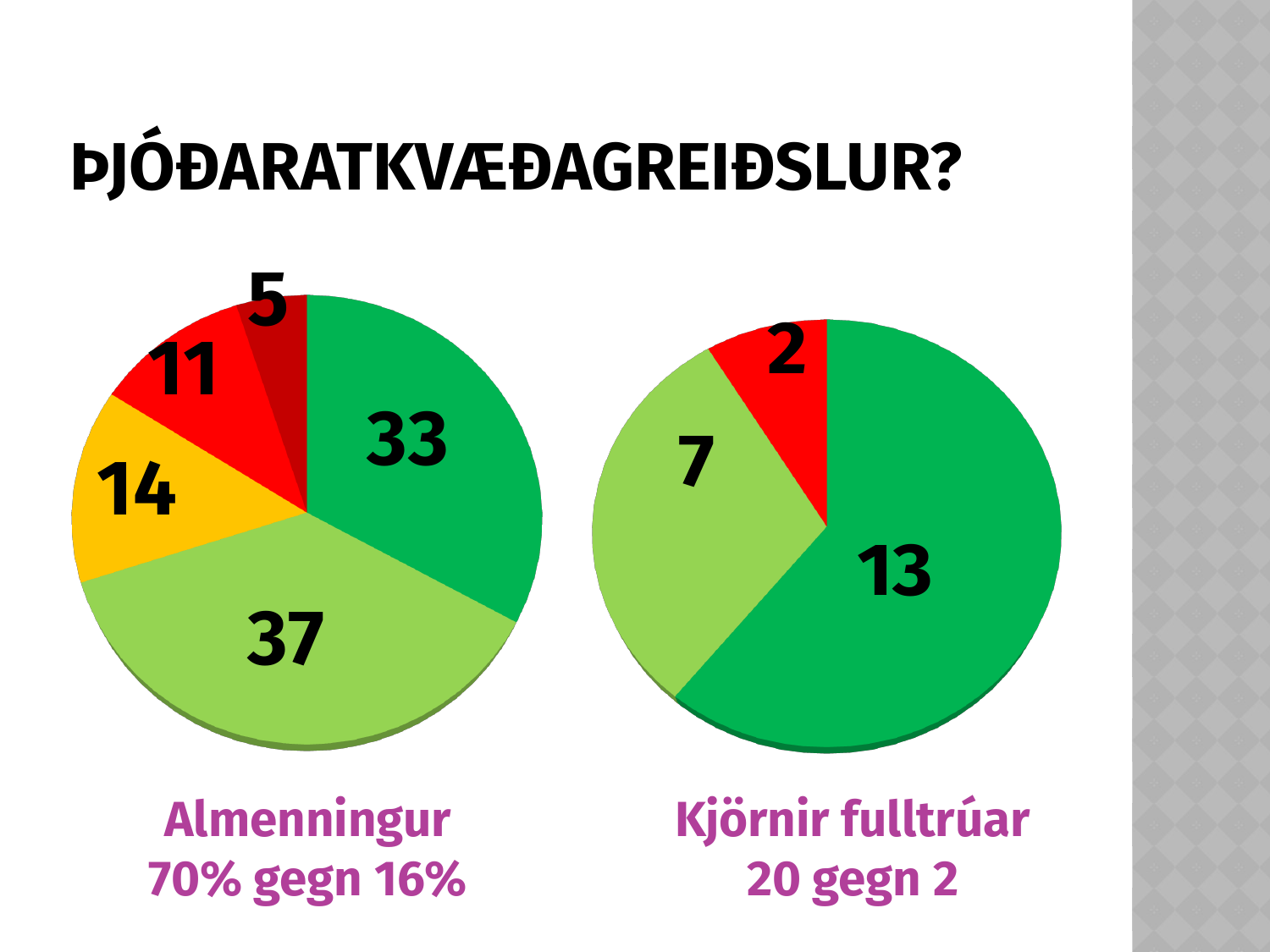

# þjóðaratkvæðagreiðslur?

[unsupported chart]

[unsupported chart]

Almenningur
70% gegn 16%
Kjörnir fulltrúar
20 gegn 2